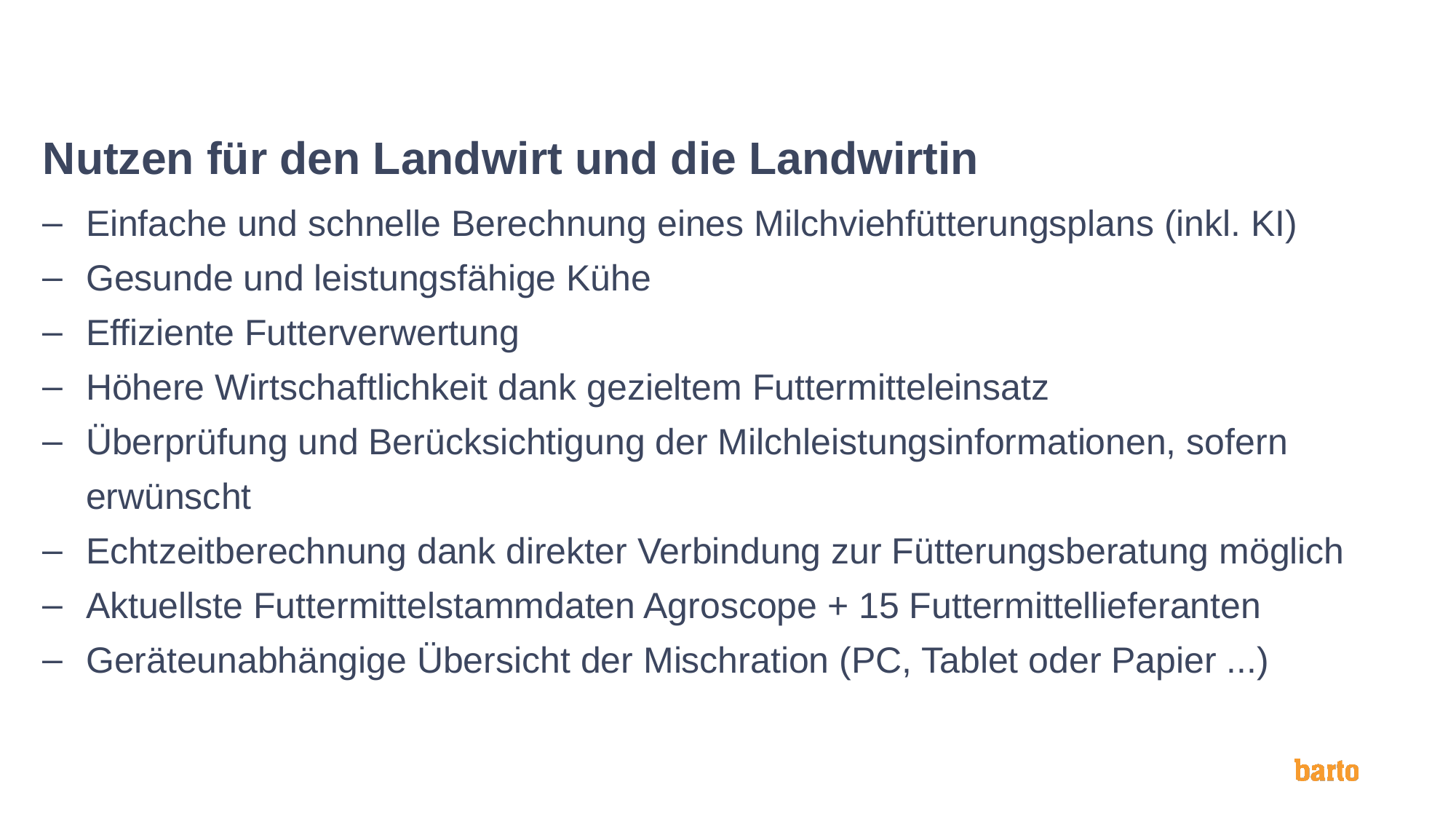

# Nutzen für den Landwirt und die Landwirtin
Einfache und schnelle Berechnung eines Milchviehfütterungsplans (inkl. KI)
Gesunde und leistungsfähige Kühe
Effiziente Futterverwertung
Höhere Wirtschaftlichkeit dank gezieltem Futtermitteleinsatz
Überprüfung und Berücksichtigung der Milchleistungsinformationen, sofern erwünscht
Echtzeitberechnung dank direkter Verbindung zur Fütterungsberatung möglich
Aktuellste Futtermittelstammdaten Agroscope + 15 Futtermittellieferanten
Geräteunabhängige Übersicht der Mischration (PC, Tablet oder Papier ...)